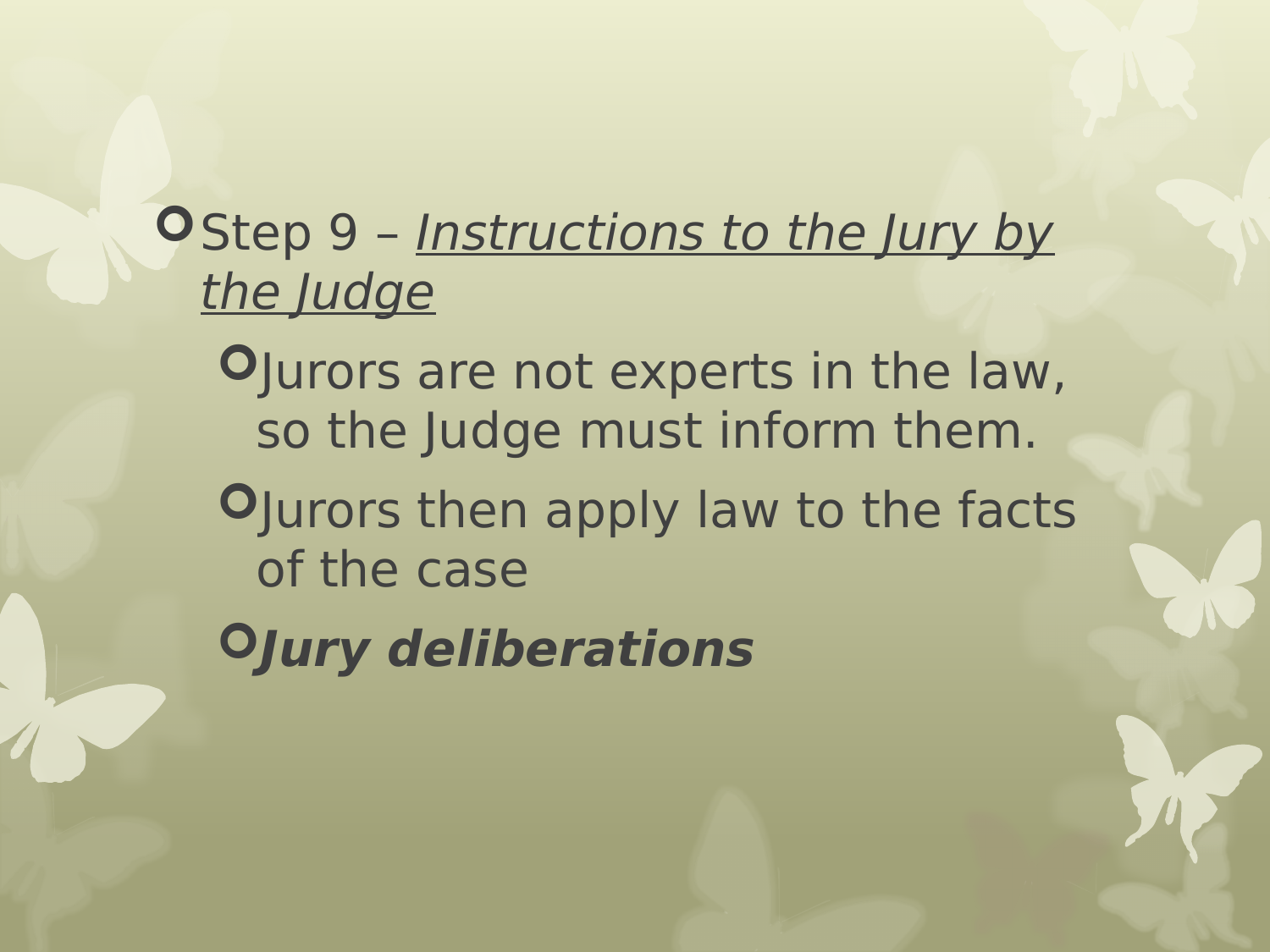

Step 9 – Instructions to the Jury by the Judge
Jurors are not experts in the law, so the Judge must inform them.
Jurors then apply law to the facts of the case
Jury deliberations